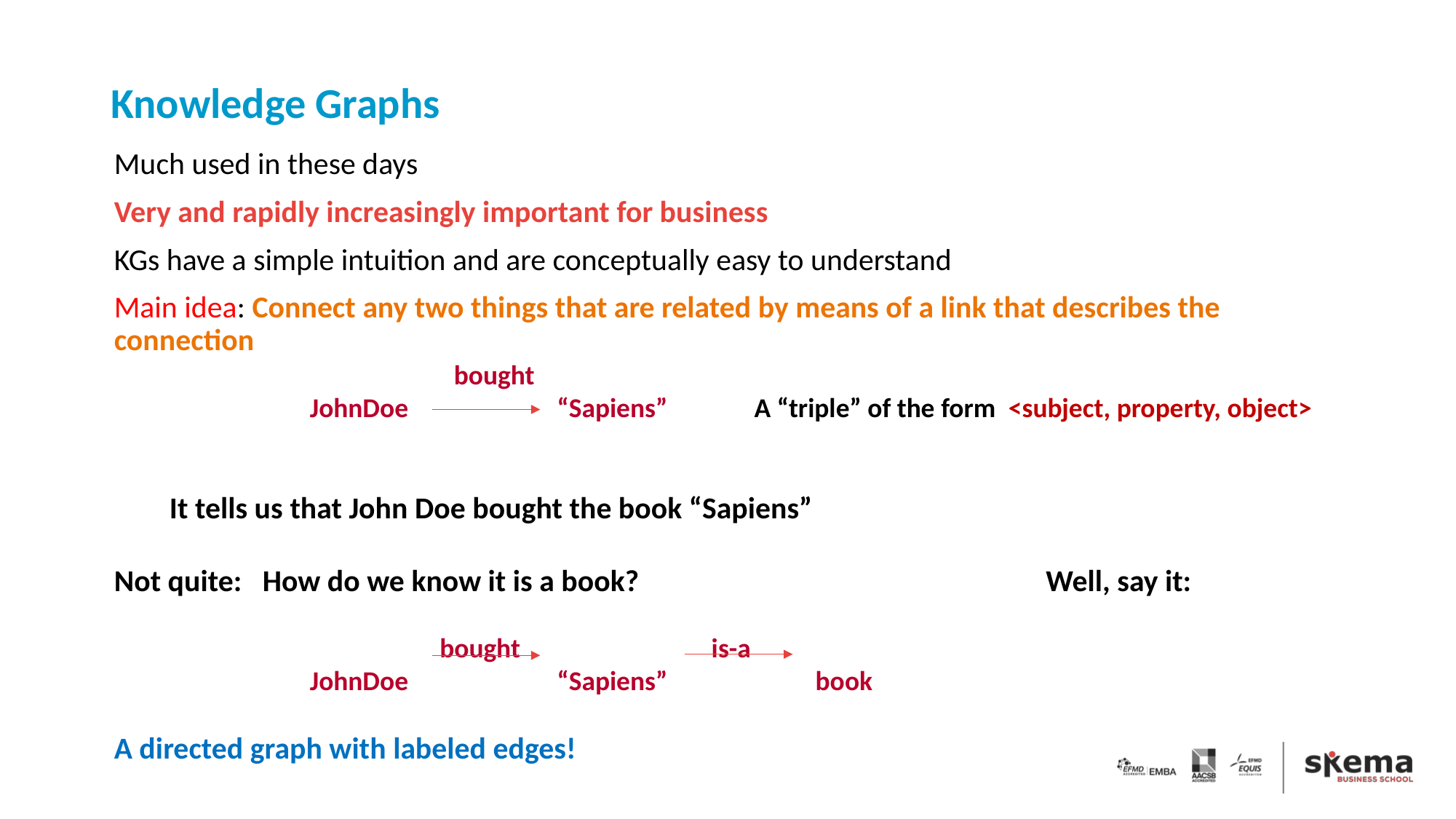

Knowledge Graphs
Much used in these days
Very and rapidly increasingly important for business
KGs have a simple intuition and are conceptually easy to understand
Main idea: Connect any two things that are related by means of a link that describes the connection
 			  bought
	              JohnDoe                        “Sapiens”              A “triple” of the form  <subject, property, object>

        It tells us that John Doe bought the book “Sapiens”

Not quite:   How do we know it is a book?                                                           Well, say it:

	                                   bought                               is-a
	              JohnDoe                        “Sapiens”                        book

A directed graph with labeled edges!